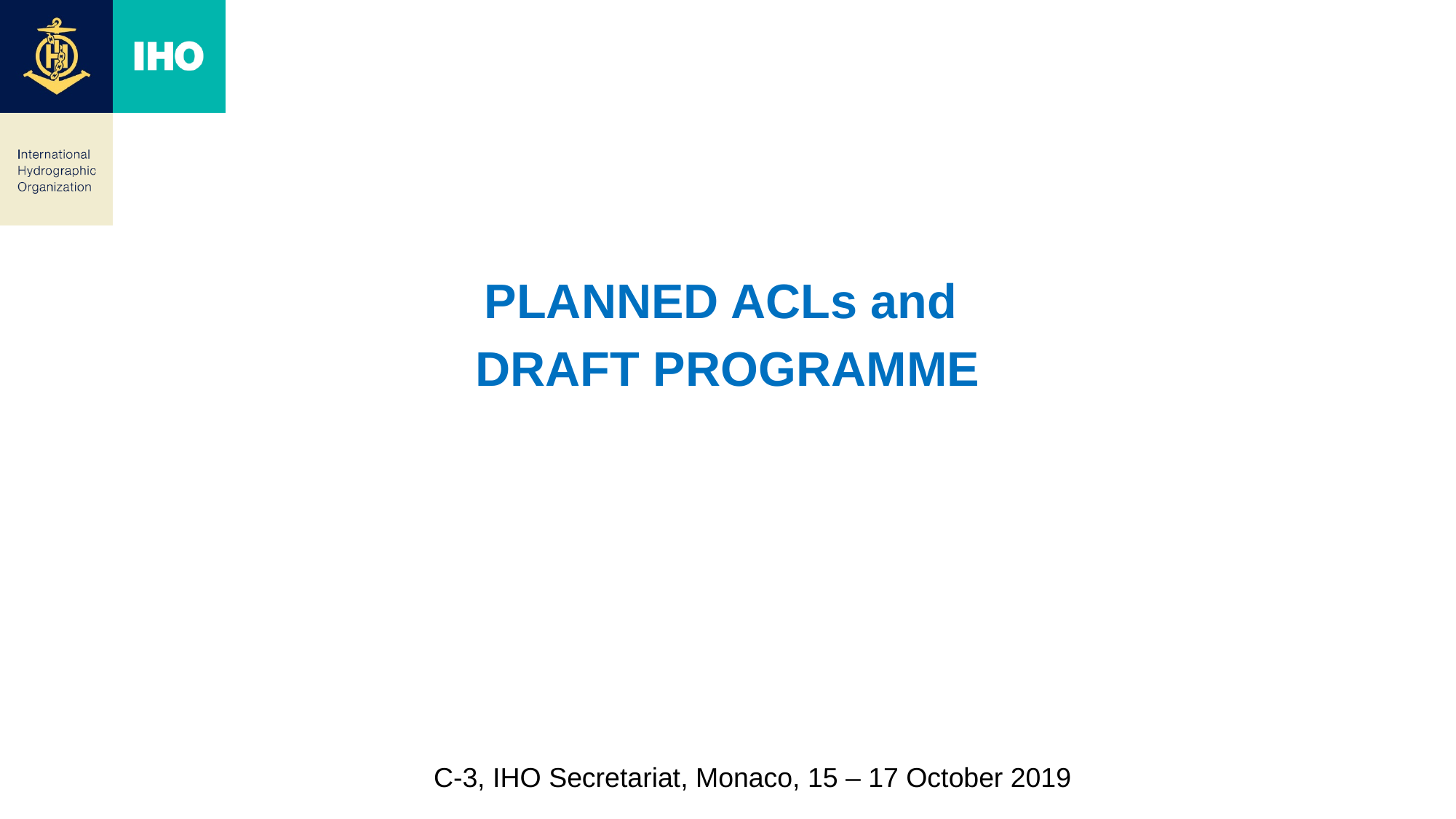

#

PLANNED ACLs and
DRAFT PROGRAMME

C-3, IHO Secretariat, Monaco, 15 – 17 October 2019